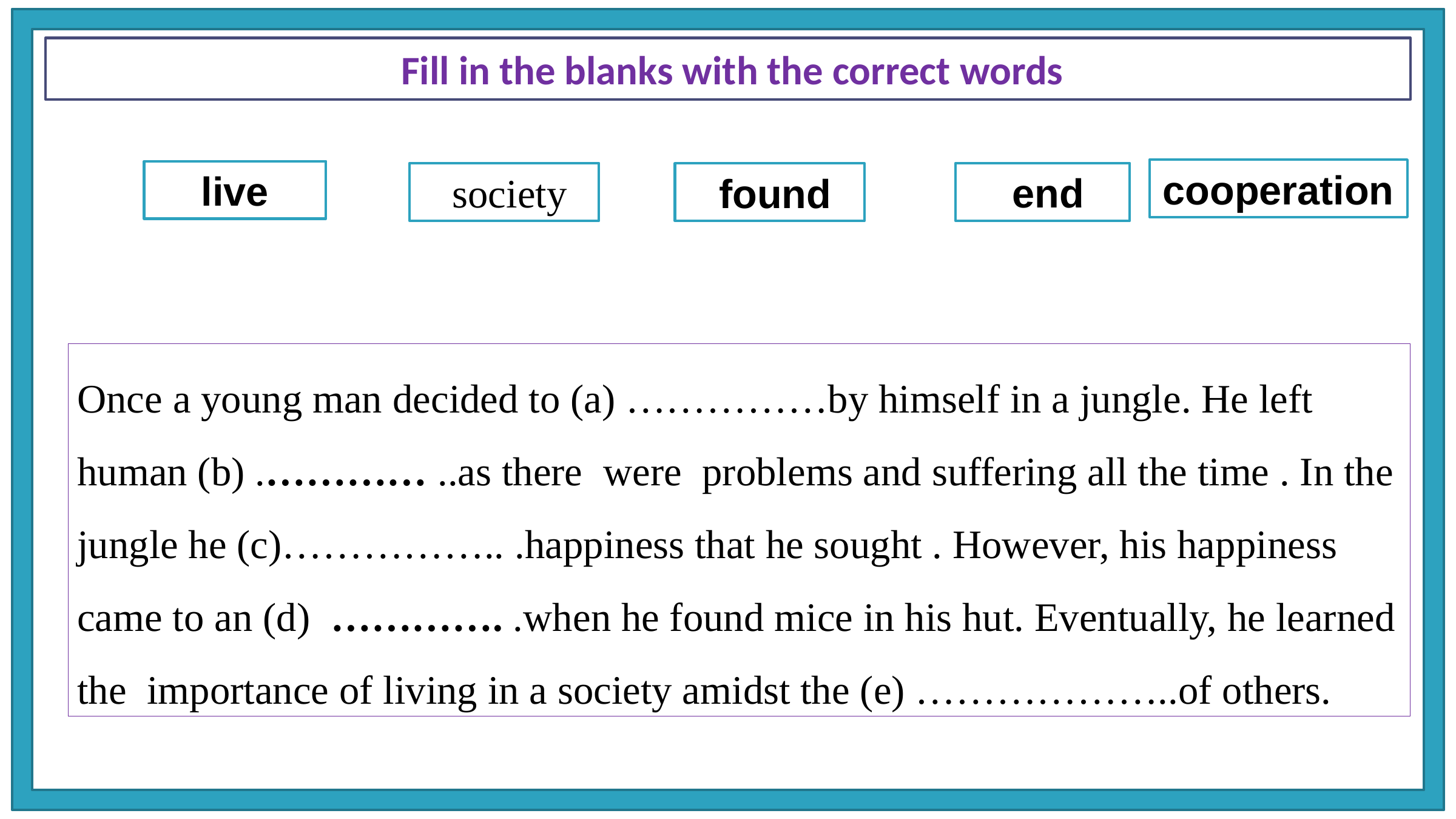

Fill in the blanks with the correct words
cooperation
 live
 society
 end
 found
Once a young man decided to (a) ……………by himself in a jungle. He left human (b) .………… ..as there  were  problems and suffering all the time . In the jungle he (c)…………….. .happiness that he sought . However, his happiness came to an (d)  …………. .when he found mice in his hut. Eventually, he learned the  importance of living in a society amidst the (e) ………………..of others.